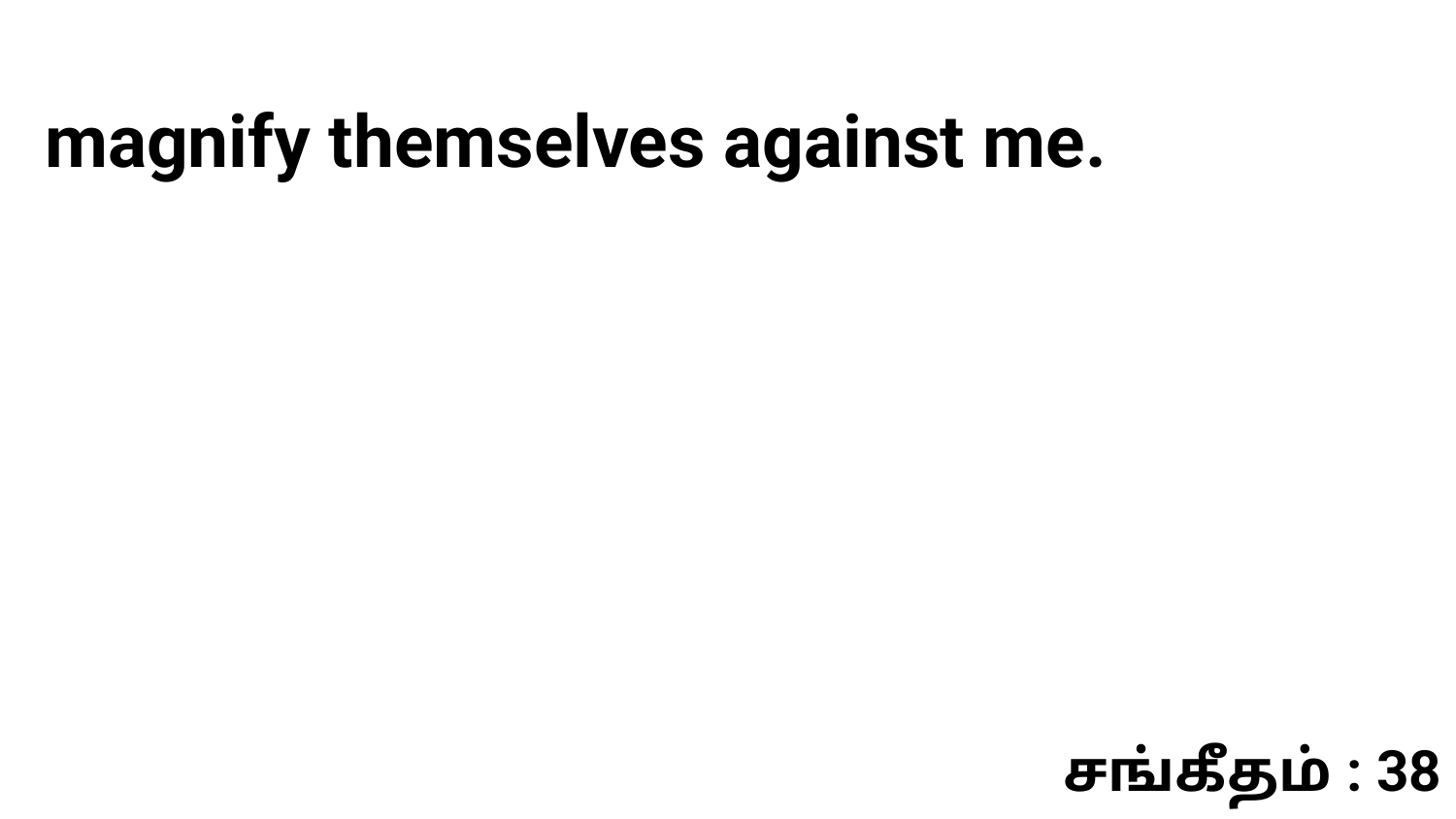

magnify themselves against me.
சங்கீதம் : 38